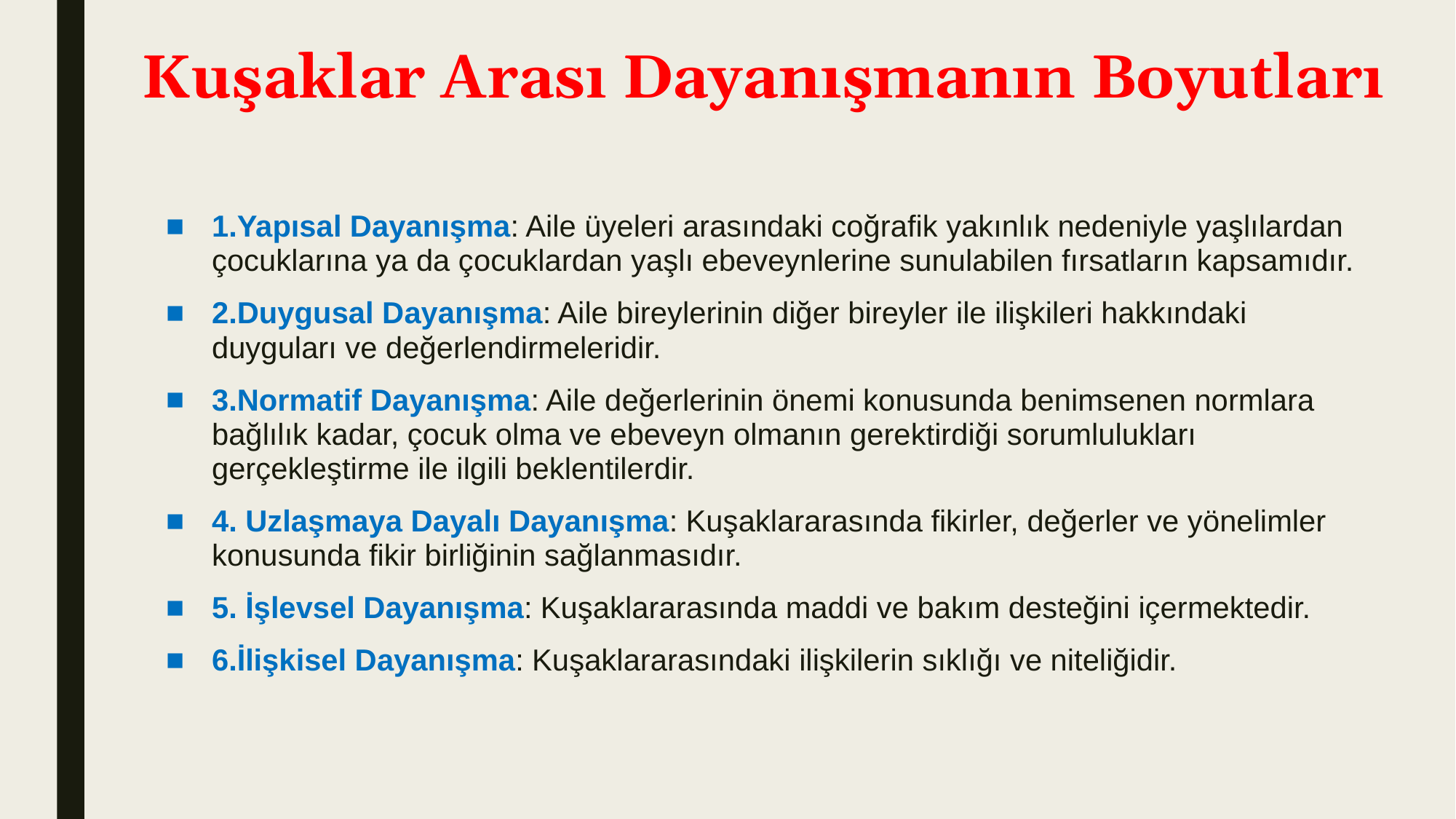

# Kuşaklar Arası Dayanışmanın Boyutları
1.Yapısal Dayanışma: Aile üyeleri arasındaki coğrafik yakınlık nedeniyle yaşlılardan çocuklarına ya da çocuklardan yaşlı ebeveynlerine sunulabilen fırsatların kapsamıdır.
2.Duygusal Dayanışma: Aile bireylerinin diğer bireyler ile ilişkileri hakkındaki duyguları ve değerlendirmeleridir.
3.Normatif Dayanışma: Aile değerlerinin önemi konusunda benimsenen normlara bağlılık kadar, çocuk olma ve ebeveyn olmanın gerektirdiği sorumlulukları gerçekleştirme ile ilgili beklentilerdir.
4. Uzlaşmaya Dayalı Dayanışma: Kuşaklararasında fikirler, değerler ve yönelimler konusunda fikir birliğinin sağlanmasıdır.
5. İşlevsel Dayanışma: Kuşaklararasında maddi ve bakım desteğini içermektedir.
6.İlişkisel Dayanışma: Kuşaklararasındaki ilişkilerin sıklığı ve niteliğidir.